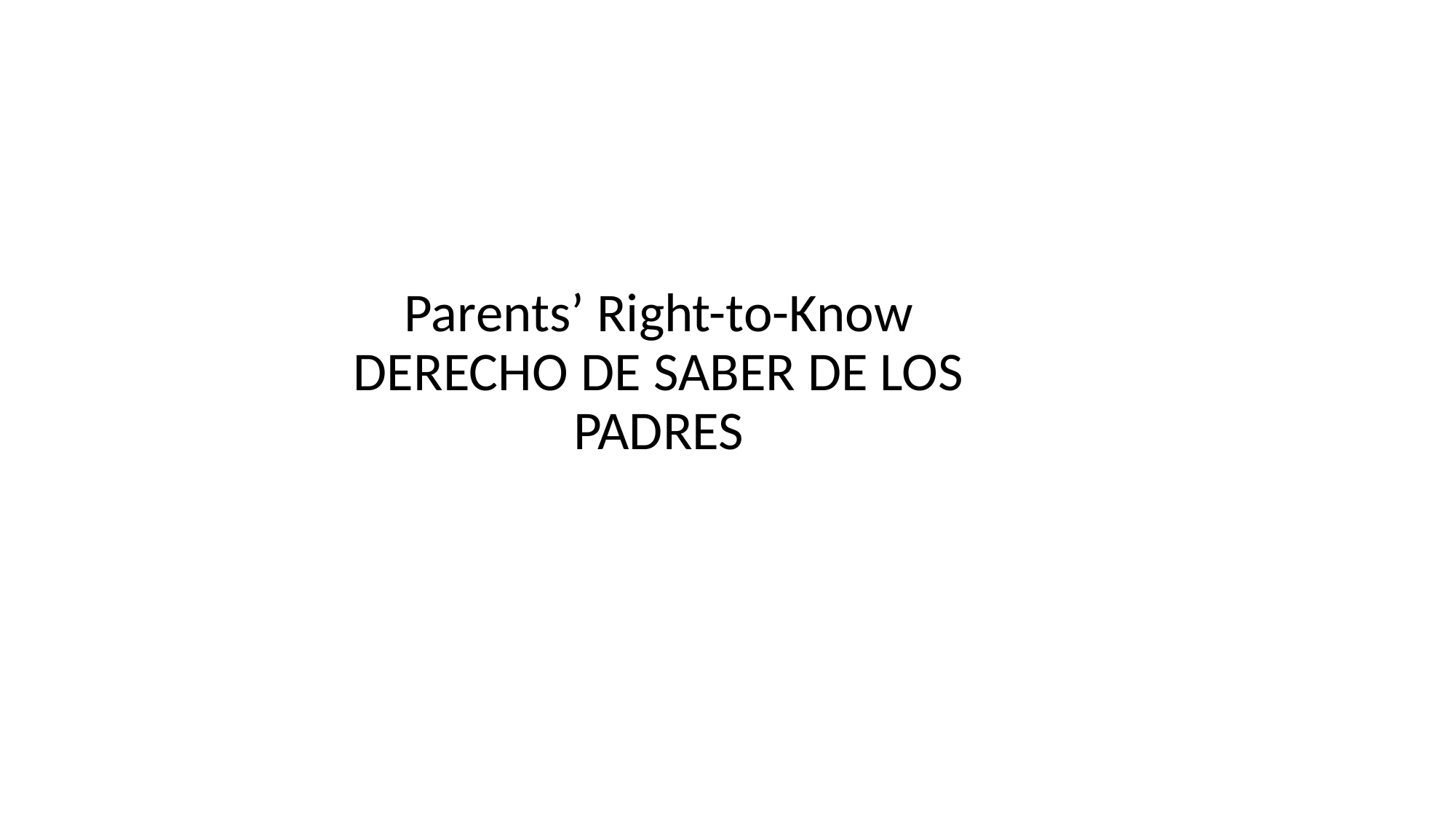

# Parents’ Right-to-Know DERECHO DE SABER DE LOS PADRES